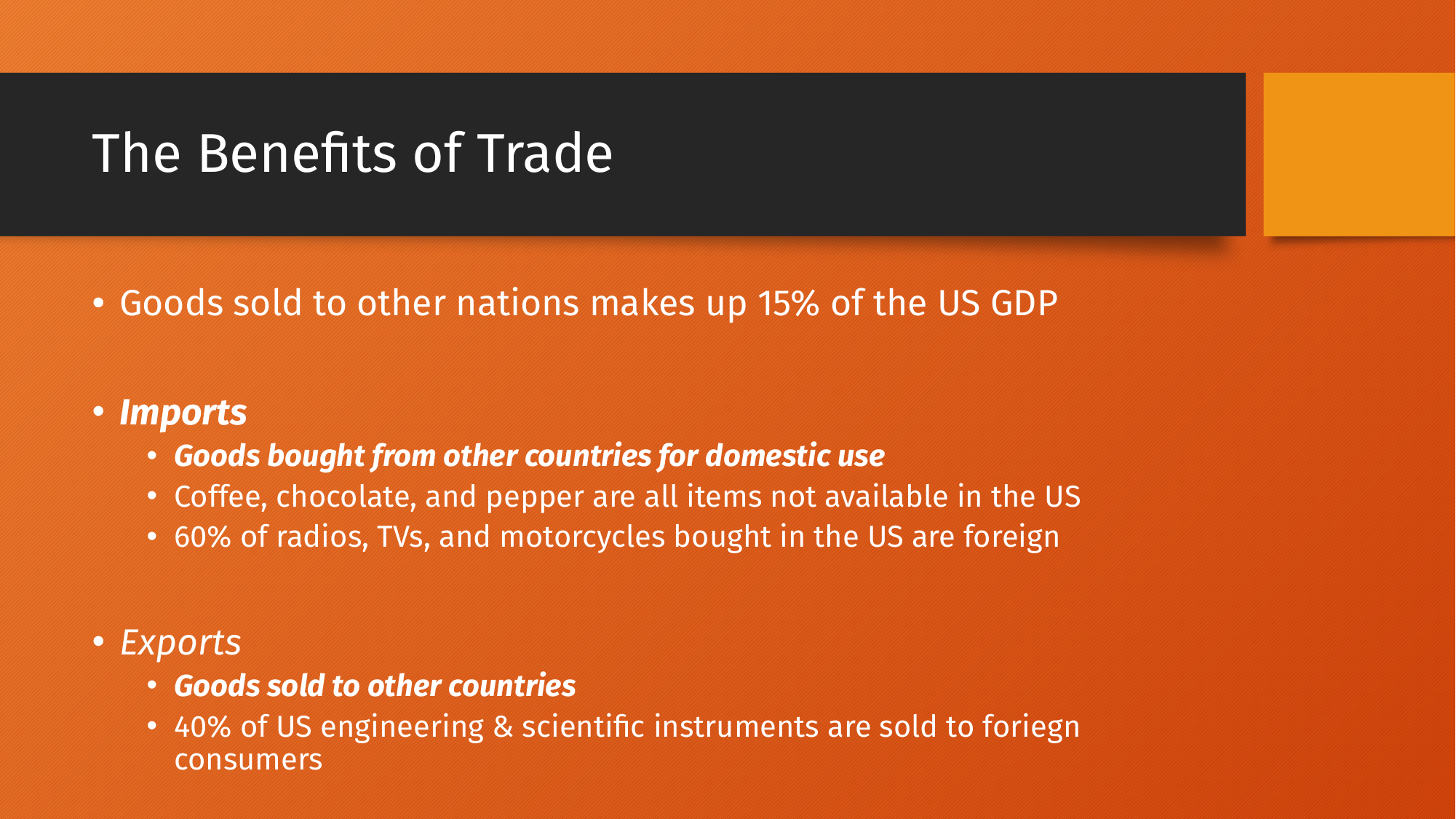

# The Benefits of Trade
Goods sold to other nations makes up 15% of the US GDP

Imports
Goods bought from other countries for domestic use
Coffee, chocolate, and pepper are all items not available in the US
60% of radios, TVs, and motorcycles bought in the US are foreign

Exports
Goods sold to other countries
40% of US engineering & scientific instruments are sold to foriegn consumers